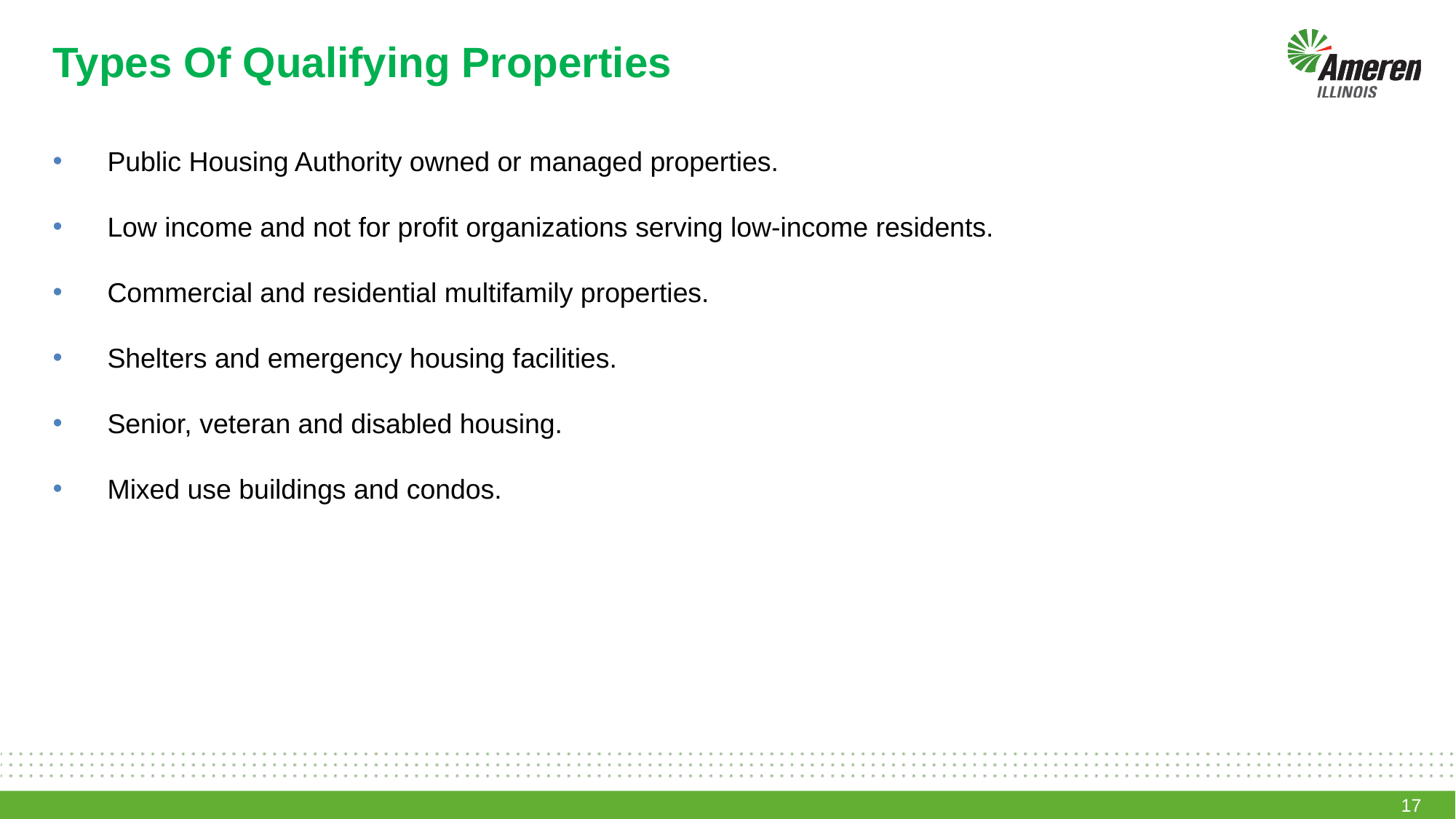

Types Of Qualifying Properties

Public Housing Authority owned or managed properties.

Low income and not for profit organizations serving low-income residents.

Commercial and residential multifamily properties.

Shelters and emergency housing facilities.

Senior, veteran and disabled housing.

Mixed use buildings and condos.